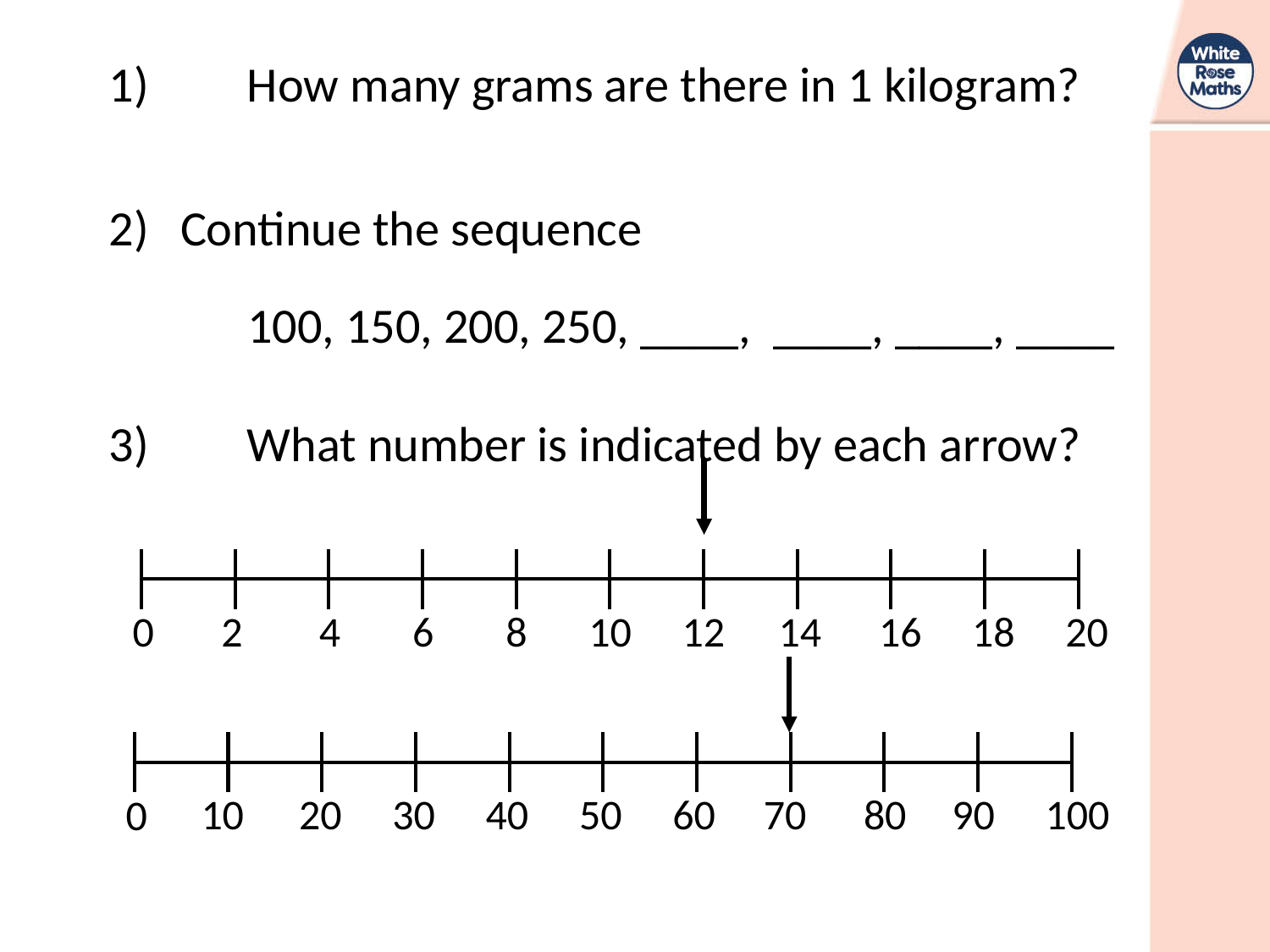

1)	 How many grams are there in 1 kilogram?

Continue the sequence

	 100, 150, 200, 250, ____,  ____, ____, ____

3)	 What number is indicated by each arrow?

|  |  |  |  |  |  |  |  |  |  |
| --- | --- | --- | --- | --- | --- | --- | --- | --- | --- |
|  |  |  |  |  |  |  |  |  |  |
0
2
4
6
8
10
12
14
16
18
20
|  |  |  |  |  |  |  |  |  |  |
| --- | --- | --- | --- | --- | --- | --- | --- | --- | --- |
|  |  |  |  |  |  |  |  |  |  |
10
20
30
40
50
60
70
80
90
100
0